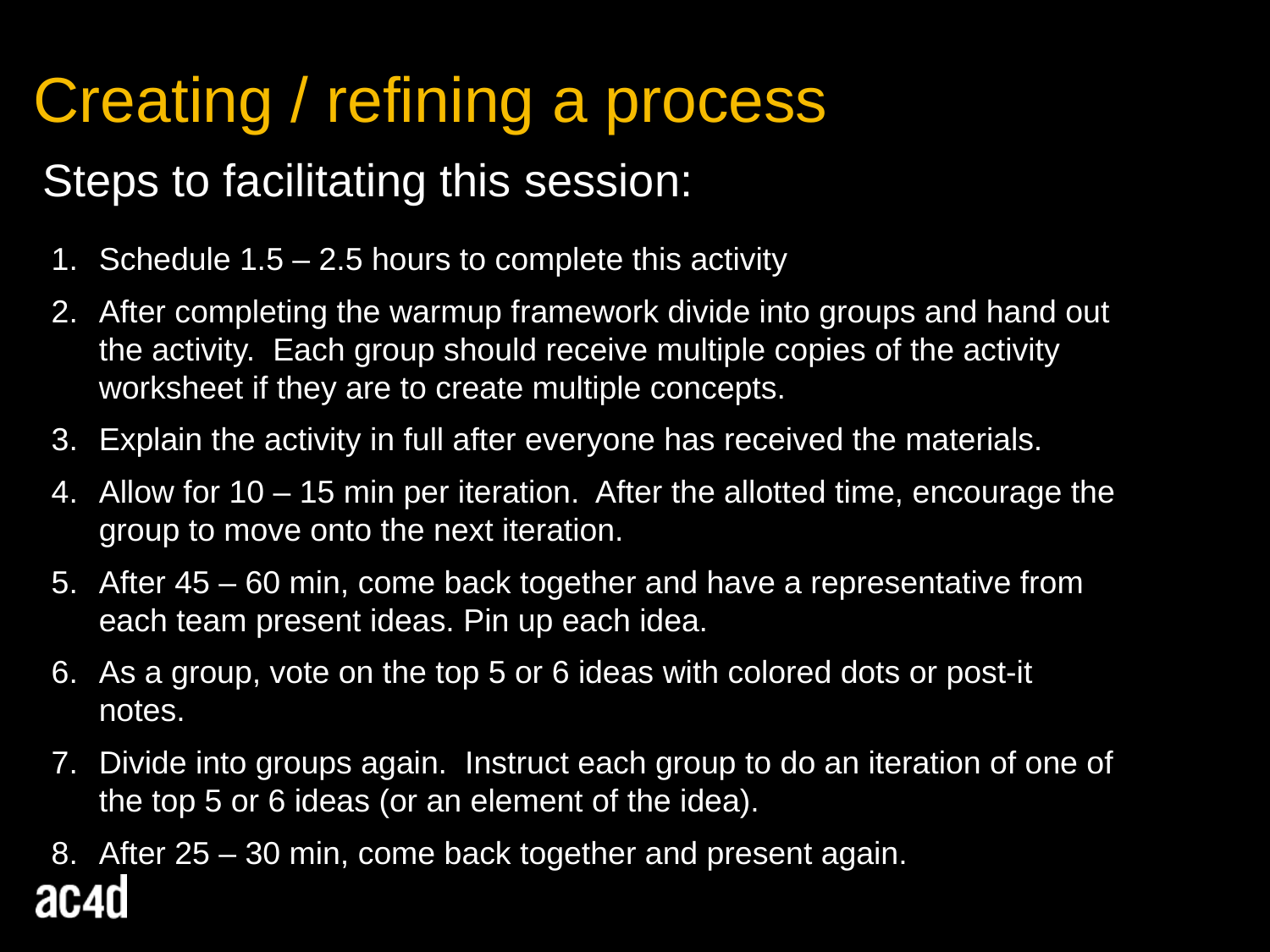

Creating / refining a process
Steps to facilitating this session:
Schedule 1.5 – 2.5 hours to complete this activity
After completing the warmup framework divide into groups and hand out the activity.  Each group should receive multiple copies of the activity worksheet if they are to create multiple concepts.
Explain the activity in full after everyone has received the materials.
Allow for 10 – 15 min per iteration.  After the allotted time, encourage the group to move onto the next iteration.
After 45 – 60 min, come back together and have a representative from each team present ideas. Pin up each idea.
As a group, vote on the top 5 or 6 ideas with colored dots or post-it notes.
Divide into groups again.  Instruct each group to do an iteration of one of the top 5 or 6 ideas (or an element of the idea).
After 25 – 30 min, come back together and present again.